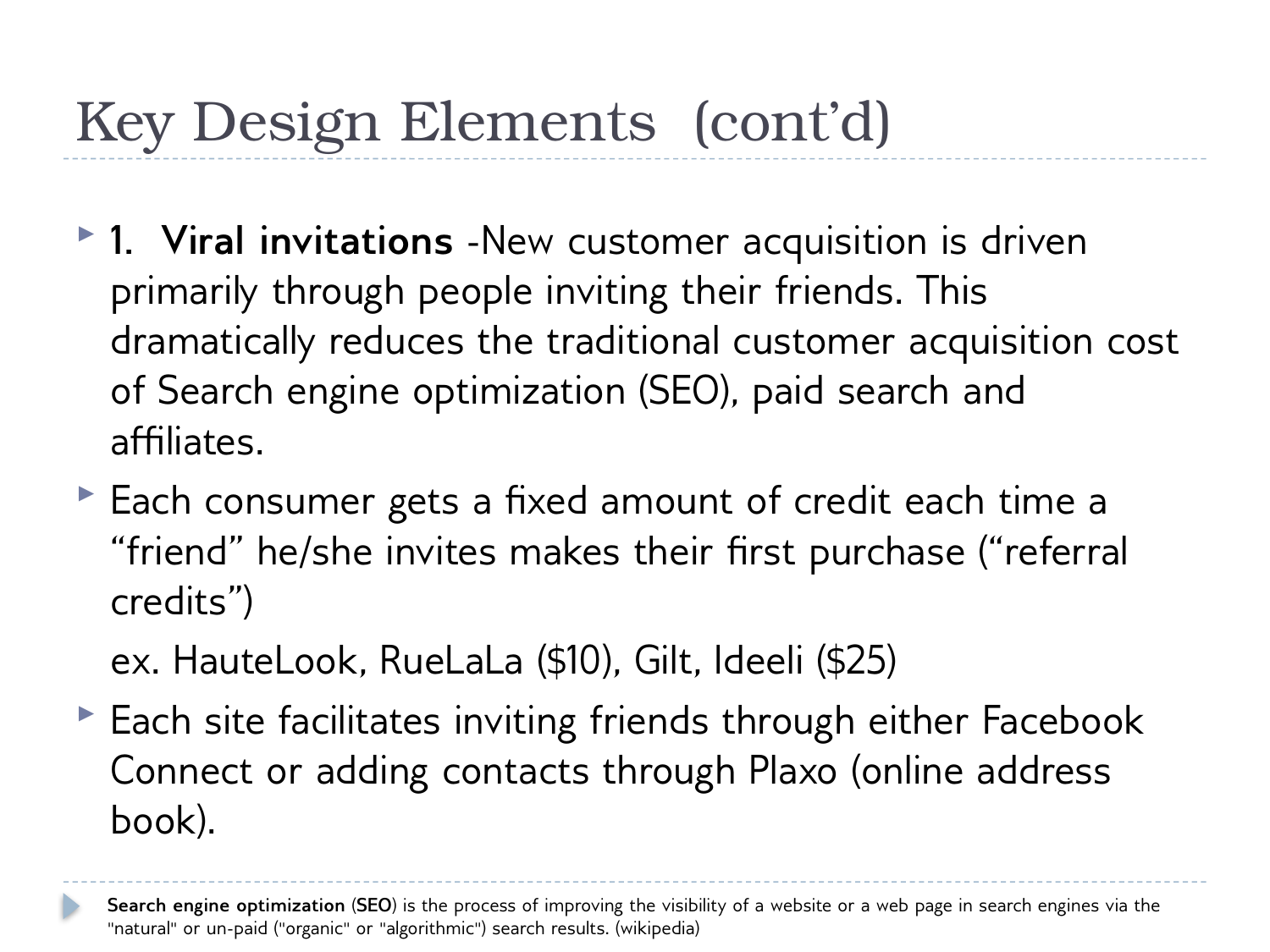

# Key Design Elements  (cont’d)
1.  Viral invitations -New customer acquisition is driven primarily through people inviting their friends. This dramatically reduces the traditional customer acquisition cost of Search engine optimization (SEO), paid search and affiliates.
Each consumer gets a fixed amount of credit each time a “friend” he/she invites makes their first purchase (“referral credits”)
	ex. HauteLook, RueLaLa ($10), Gilt, Ideeli ($25)
Each site facilitates inviting friends through either Facebook Connect or adding contacts through Plaxo (online address book).

Search engine optimization (SEO) is the process of improving the visibility of a website or a web page in search engines via the "natural" or un-paid ("organic" or "algorithmic") search results. (wikipedia)